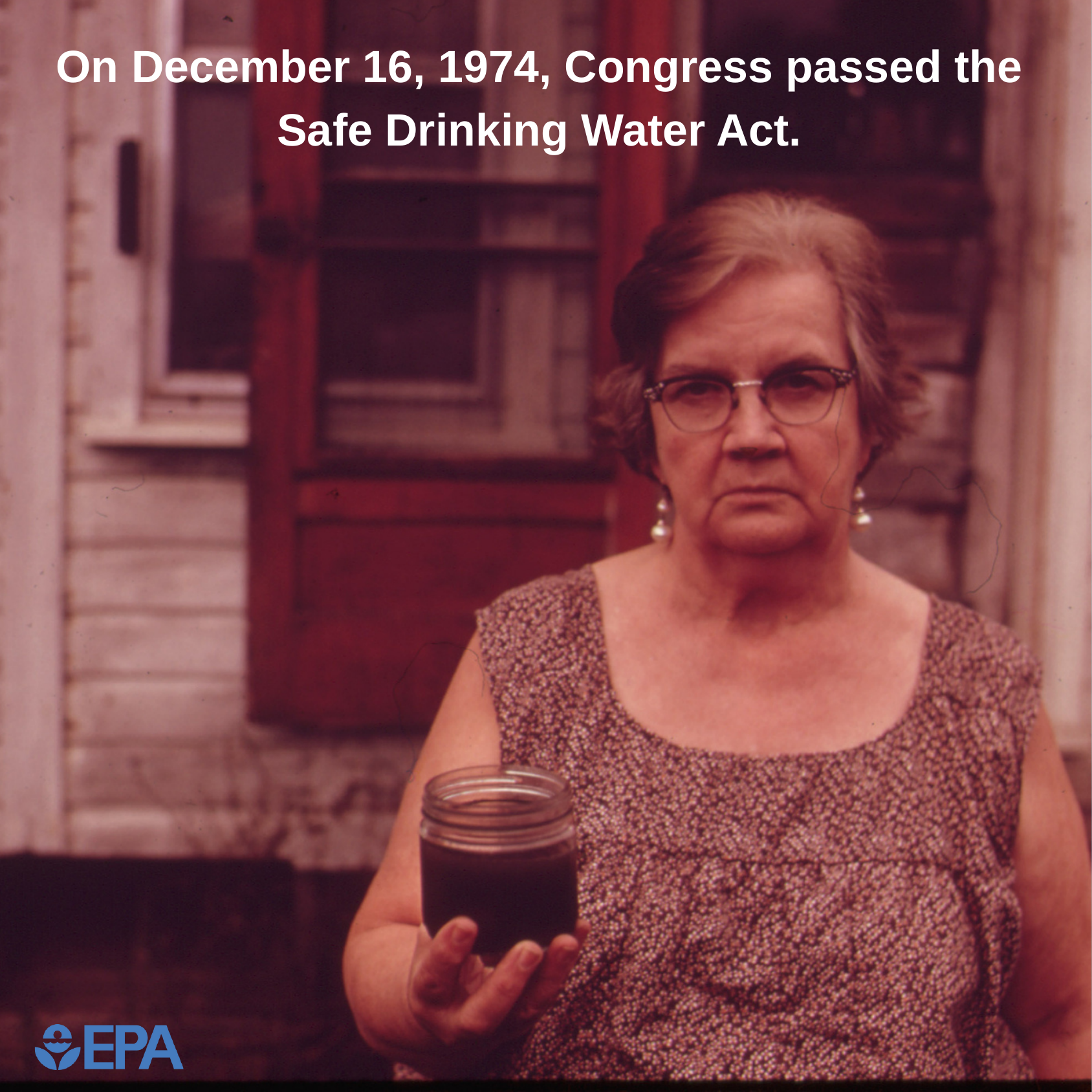

On December 16, 1974, Congress passed the Safe Drinking Water Act.